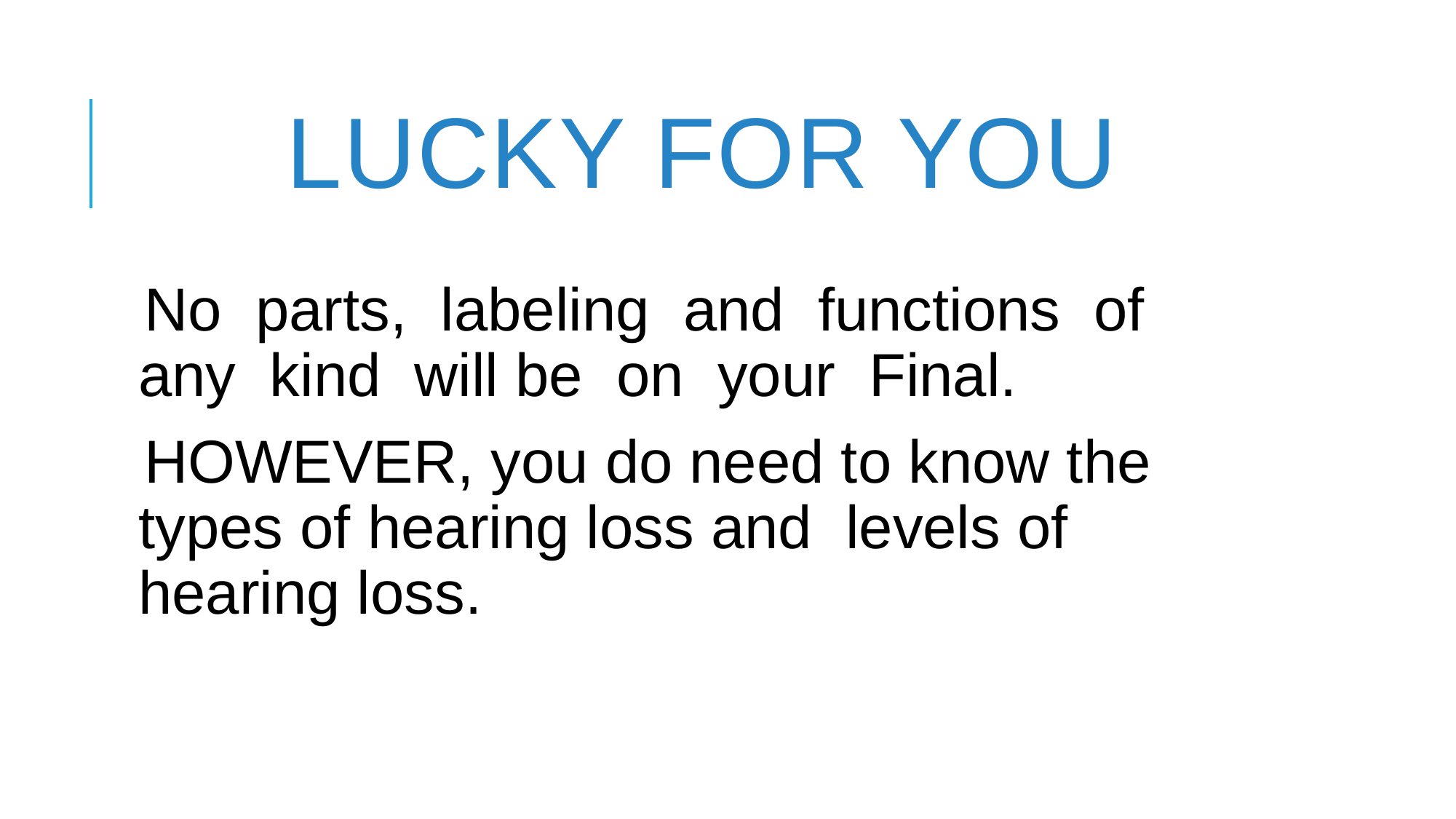

# LUCKY FOR YOU
No  parts,  labeling  and  functions  of  any  kind  will be  on  your  Final.
HOWEVER, you do need to know the types of hearing loss and  levels of hearing loss.